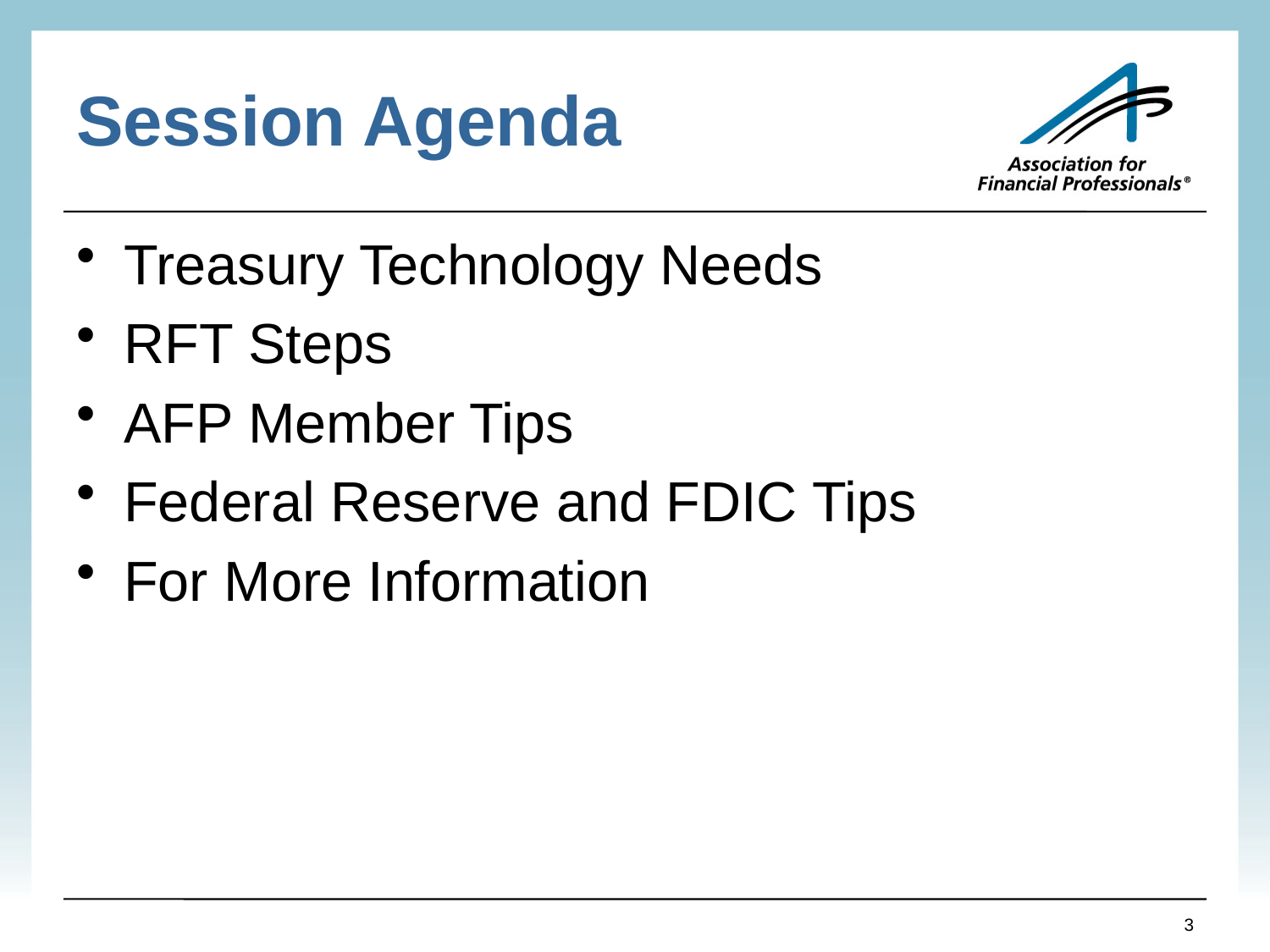

# Session Agenda
Treasury Technology Needs
RFT Steps
AFP Member Tips
Federal Reserve and FDIC Tips
For More Information
3